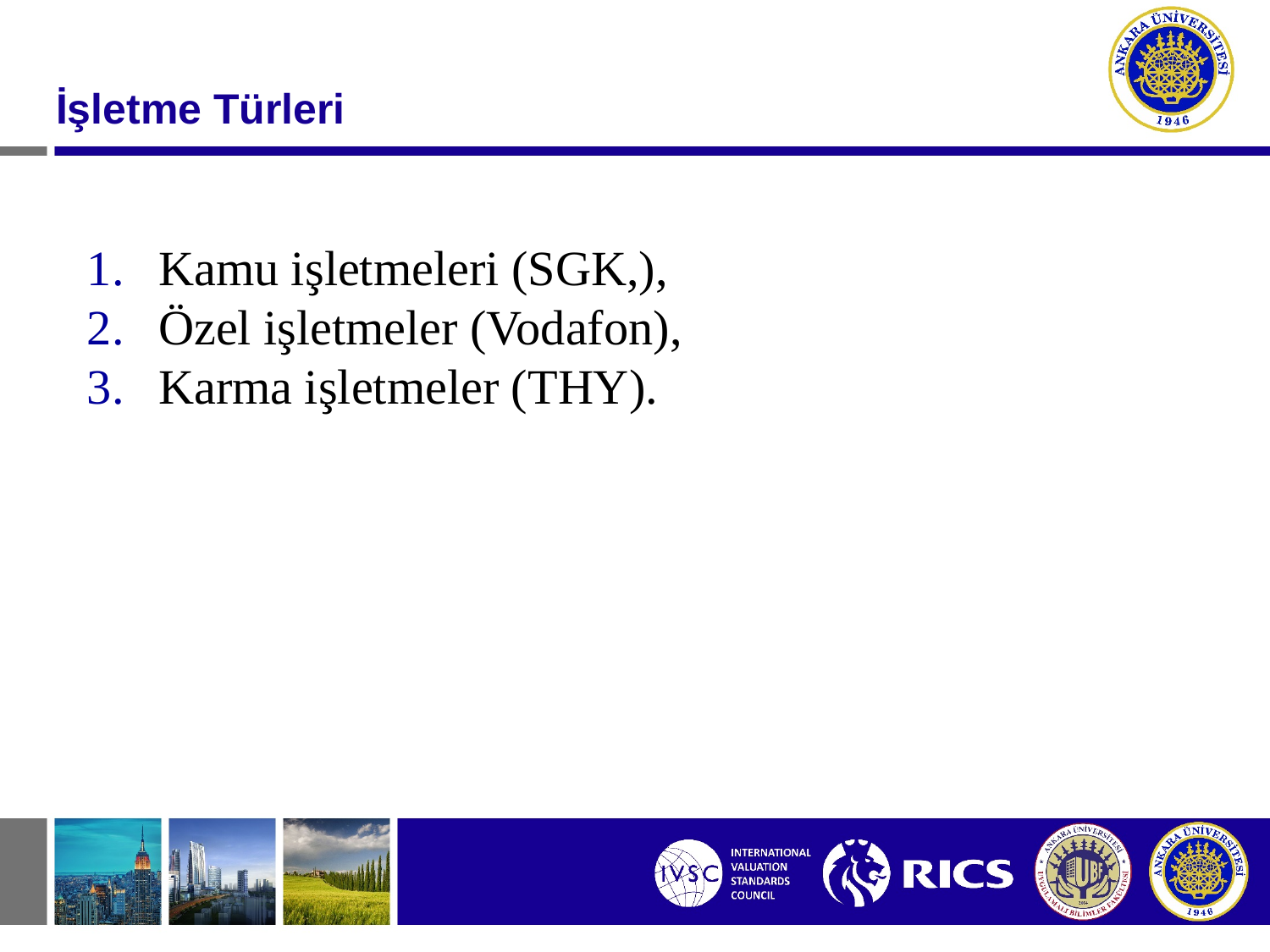

#
İşletme Türleri
Kamu işletmeleri (SGK,),
Özel işletmeler (Vodafon),
Karma işletmeler (THY).